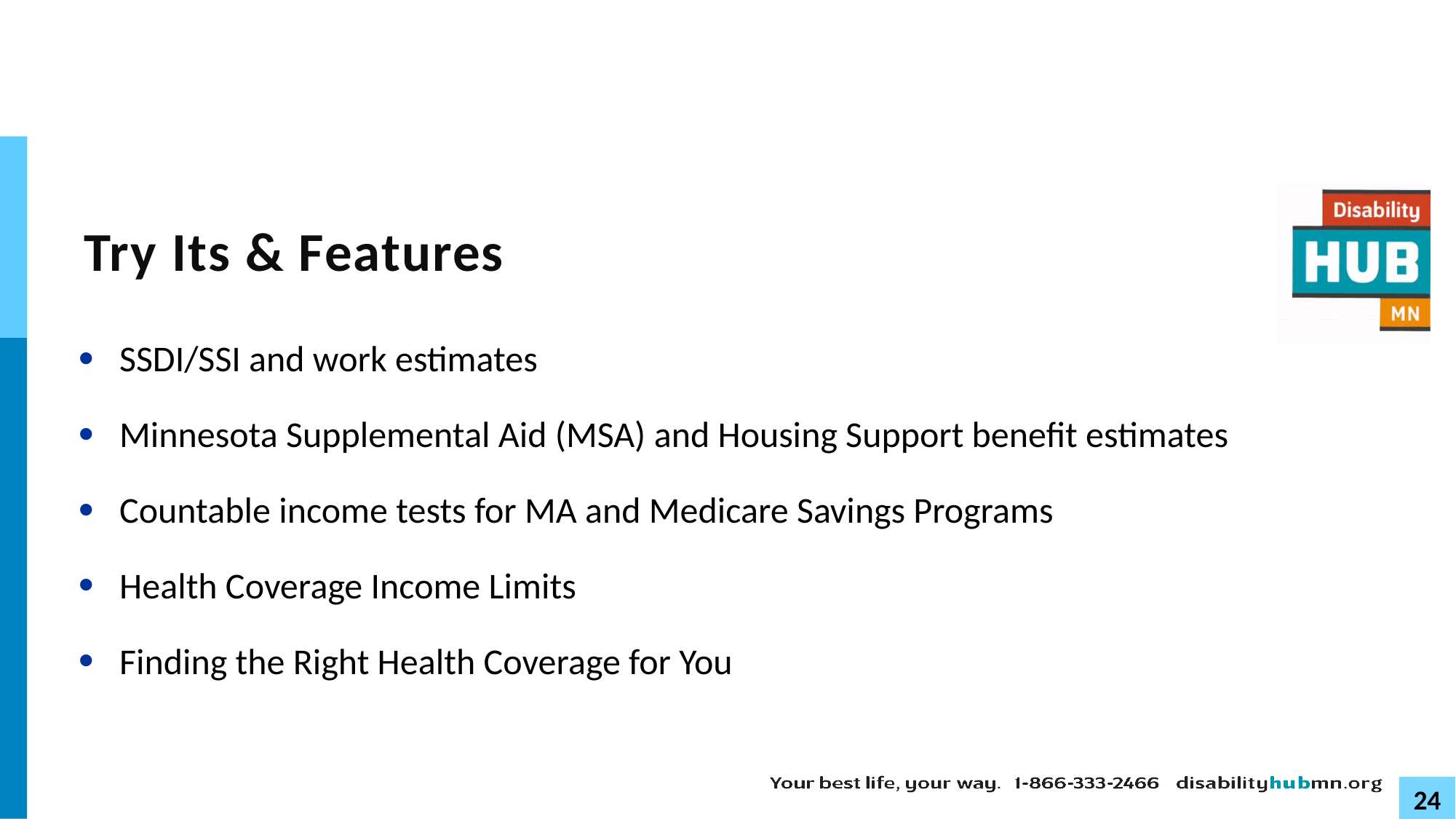

# Try Its & Features
SSDI/SSI and work estimates
Minnesota Supplemental Aid (MSA) and Housing Support benefit estimates
Countable income tests for MA and Medicare Savings Programs
Health Coverage Income Limits
Finding the Right Health Coverage for You